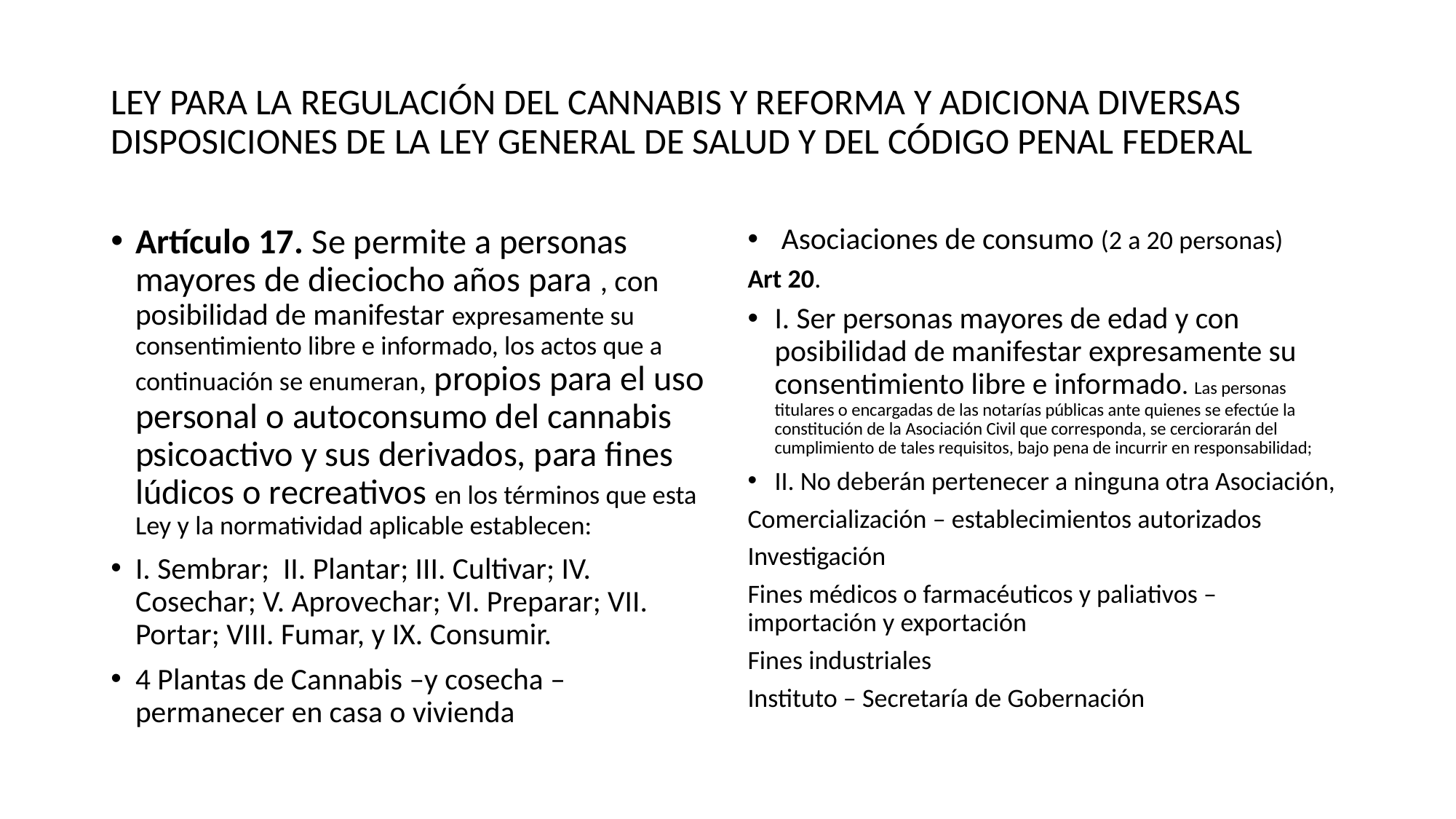

# LEY PARA LA REGULACIÓN DEL CANNABIS Y REFORMA Y ADICIONA DIVERSAS DISPOSICIONES DE LA LEY GENERAL DE SALUD Y DEL CÓDIGO PENAL FEDERAL
Artículo 17. Se permite a personas mayores de dieciocho años para , con posibilidad de manifestar expresamente su consentimiento libre e informado, los actos que a continuación se enumeran, propios para el uso personal o autoconsumo del cannabis psicoactivo y sus derivados, para fines lúdicos o recreativos en los términos que esta Ley y la normatividad aplicable establecen:
I. Sembrar;  II. Plantar; III. Cultivar; IV. Cosechar; V. Aprovechar; VI. Preparar; VII. Portar; VIII. Fumar, y IX. Consumir.
4 Plantas de Cannabis –y cosecha – permanecer en casa o vivienda

 Asociaciones de consumo (2 a 20 personas)
Art 20.
I. Ser personas mayores de edad y con posibilidad de manifestar expresamente su consentimiento libre e informado. Las personas titulares o encargadas de las notarías públicas ante quienes se efectúe la constitución de la Asociación Civil que corresponda, se cerciorarán del cumplimiento de tales requisitos, bajo pena de incurrir en responsabilidad;
II. No deberán pertenecer a ninguna otra Asociación,
Comercialización – establecimientos autorizados
Investigación
Fines médicos o farmacéuticos y paliativos – importación y exportación
Fines industriales
Instituto – Secretaría de Gobernación